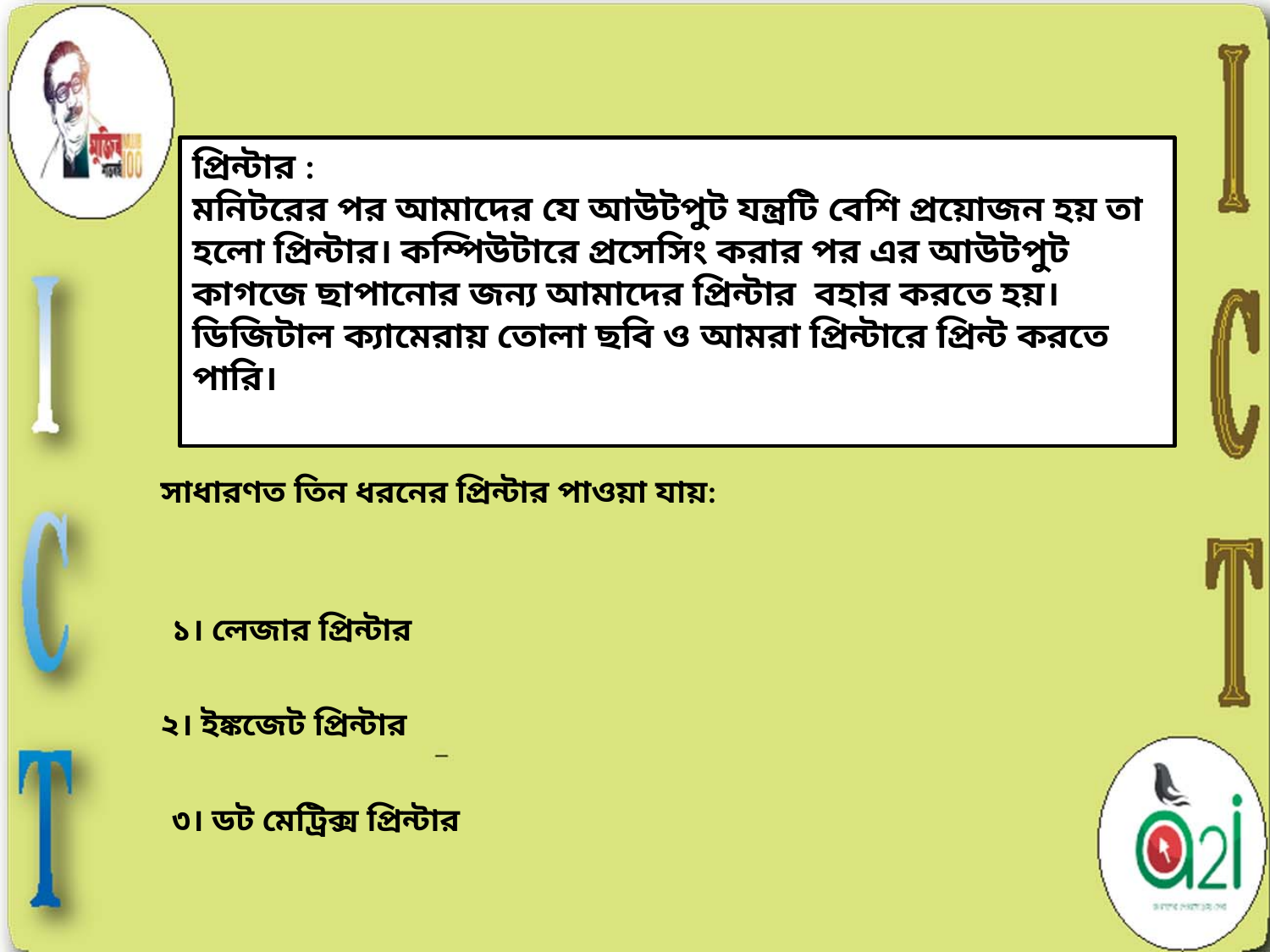

প্রিন্টার :
মনিটরের পর আমাদের যে আউটপুট যন্ত্রটি বেশি প্রয়োজন হয় তা হলো প্রিন্টার। কম্পিউটারে প্রসেসিং করার পর এর আউটপুট কাগজে ছাপানোর জন্য আমাদের প্রিন্টার  বহার করতে হয়। ডিজিটাল ক্যামেরায় তোলা ছবি ও আমরা প্রিন্টারে প্রিন্ট করতে পারি।

সাধারণত তিন ধরনের প্রিন্টার পাওয়া যায়:
১। লেজার প্রিন্টার
২। ইঙ্কজেট প্রিন্টার
৩। ডট মেট্রিক্স প্রিন্টার